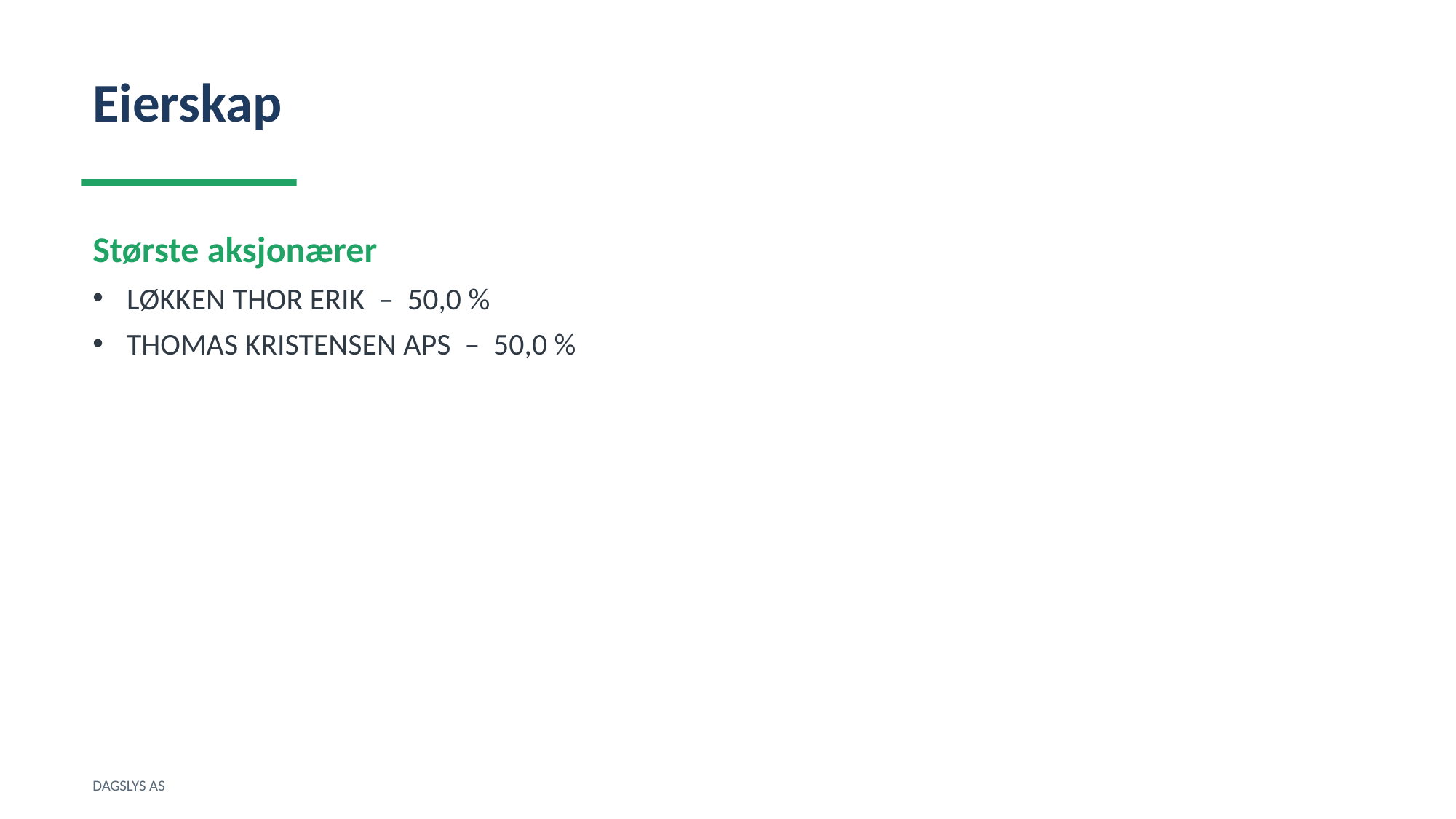

Eierskap

Største aksjonærer
LØKKEN THOR ERIK  –  50,0 %
THOMAS KRISTENSEN APS  –  50,0 %
DAGSLYS AS